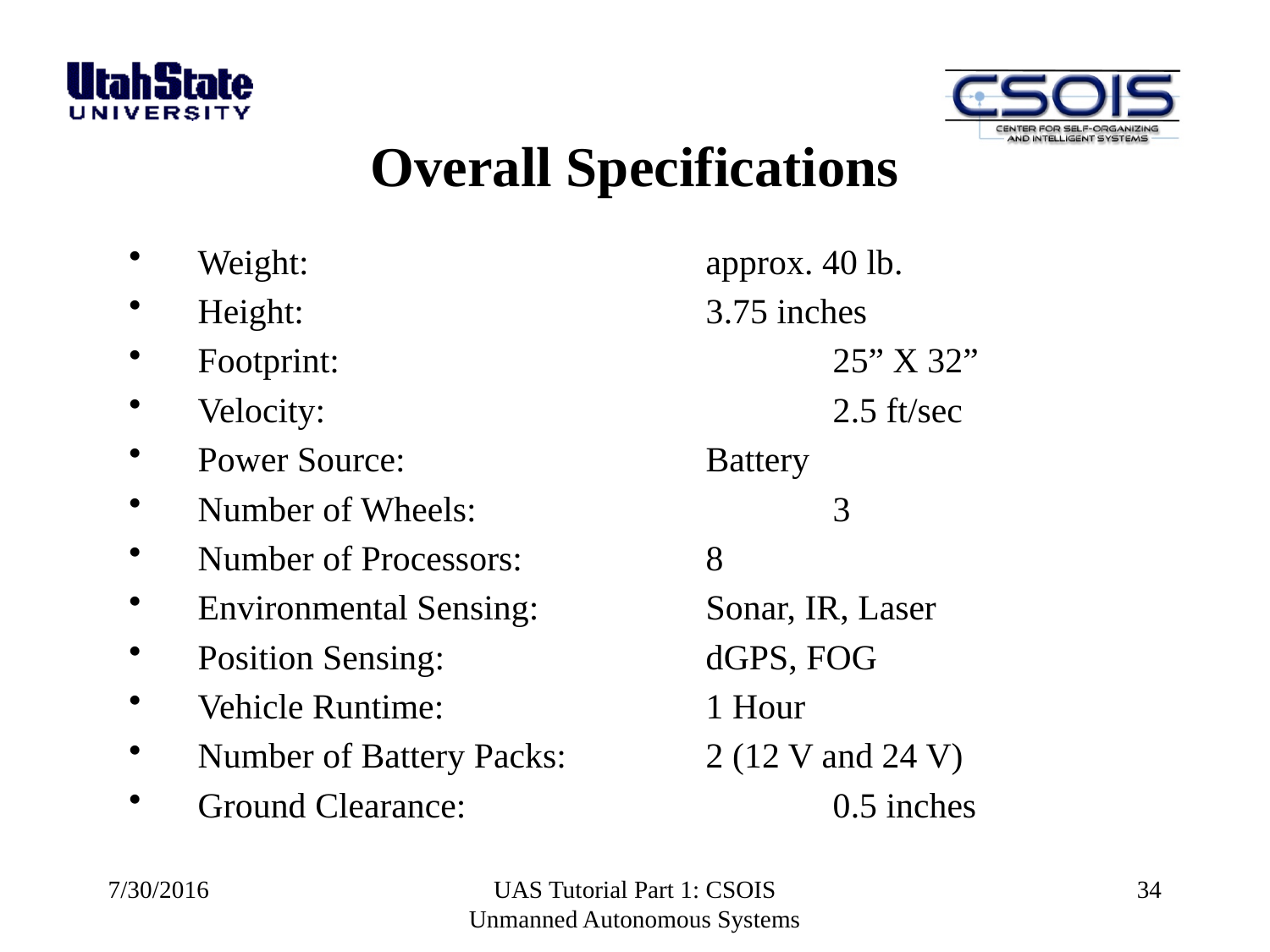

# Overall Specifications
Weight:				approx. 40 lb.
Height:				3.75 inches
Footprint:				25” X 32”
Velocity:				2.5 ft/sec
Power Source:			Battery
Number of Wheels:			3
Number of Processors:		8
Environmental Sensing:		Sonar, IR, Laser
Position Sensing:			dGPS, FOG
Vehicle Runtime:			1 Hour
Number of Battery Packs:		2 (12 V and 24 V)
Ground Clearance:			0.5 inches
7/30/2016
UAS Tutorial Part 1: CSOIS Unmanned Autonomous Systems
34